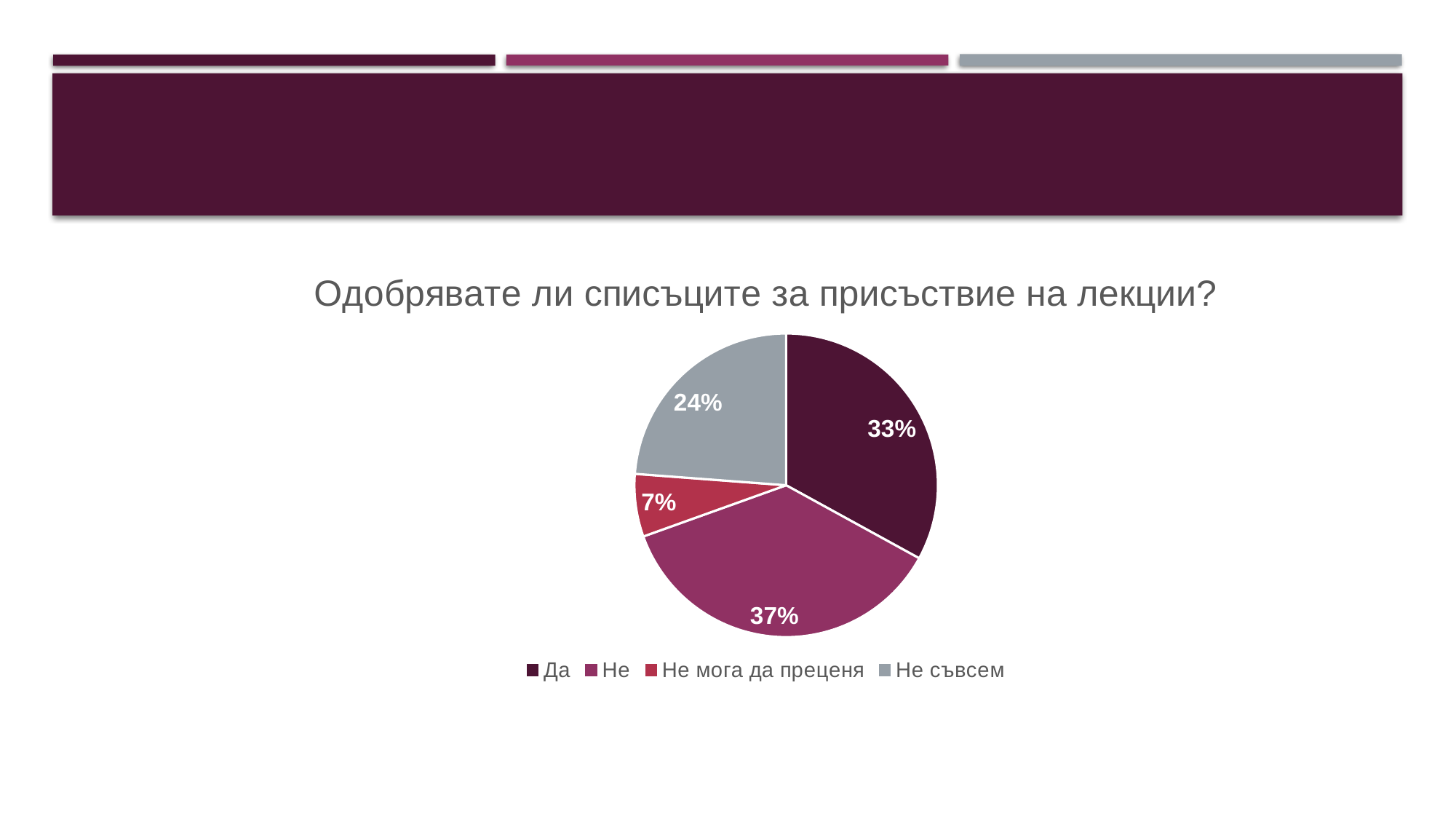

### Chart: Одобрявате ли списъците за присъствие на лекции?

| Category |  |
|---|---|
| Да | 158.0 |
| Не | 175.0 |
| Не мога да преценя | 32.0 |
| Не съвсем | 114.0 |